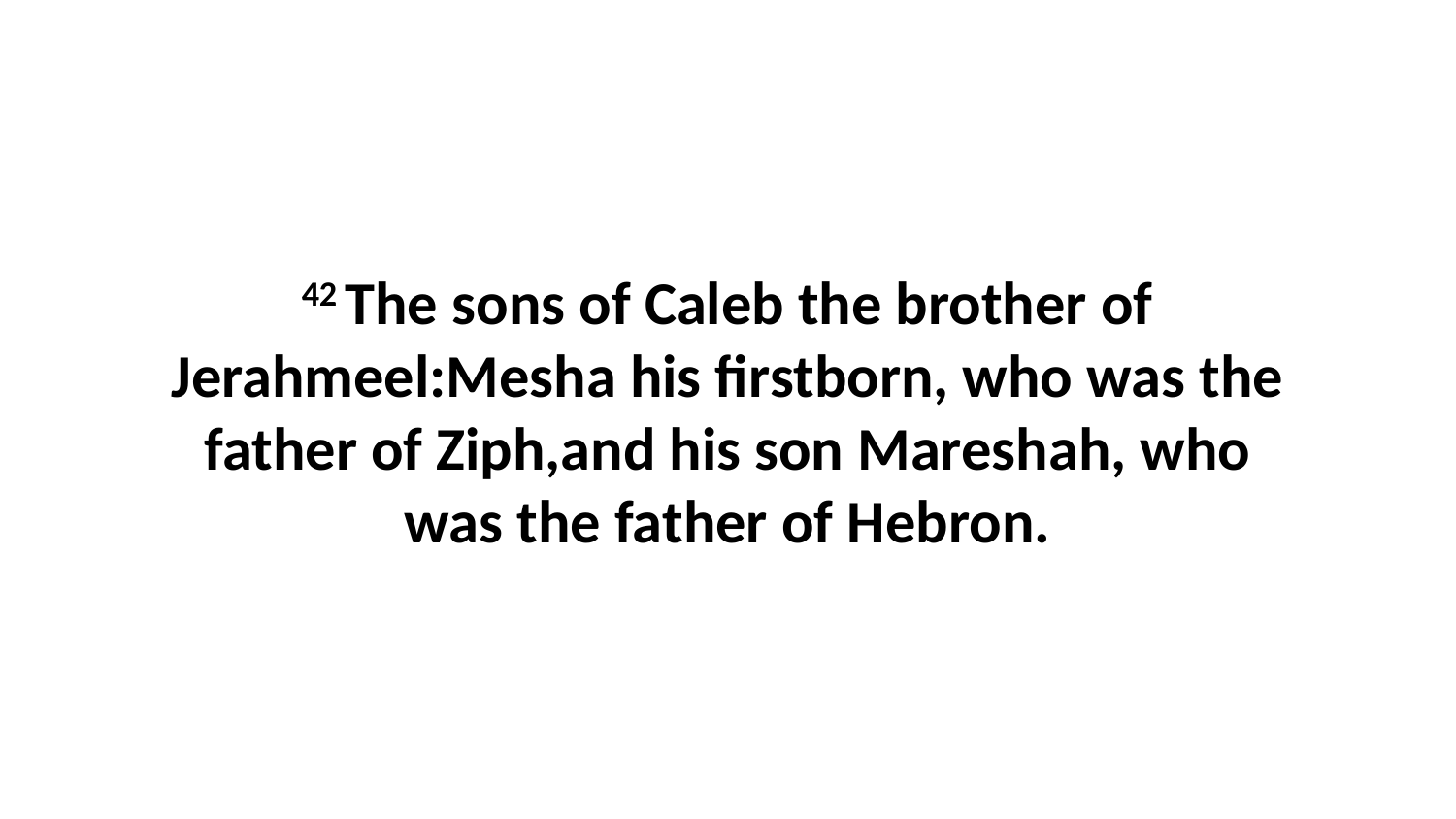

42 The sons of Caleb the brother of Jerahmeel:Mesha his firstborn, who was the father of Ziph,and his son Mareshah, who was the father of Hebron.